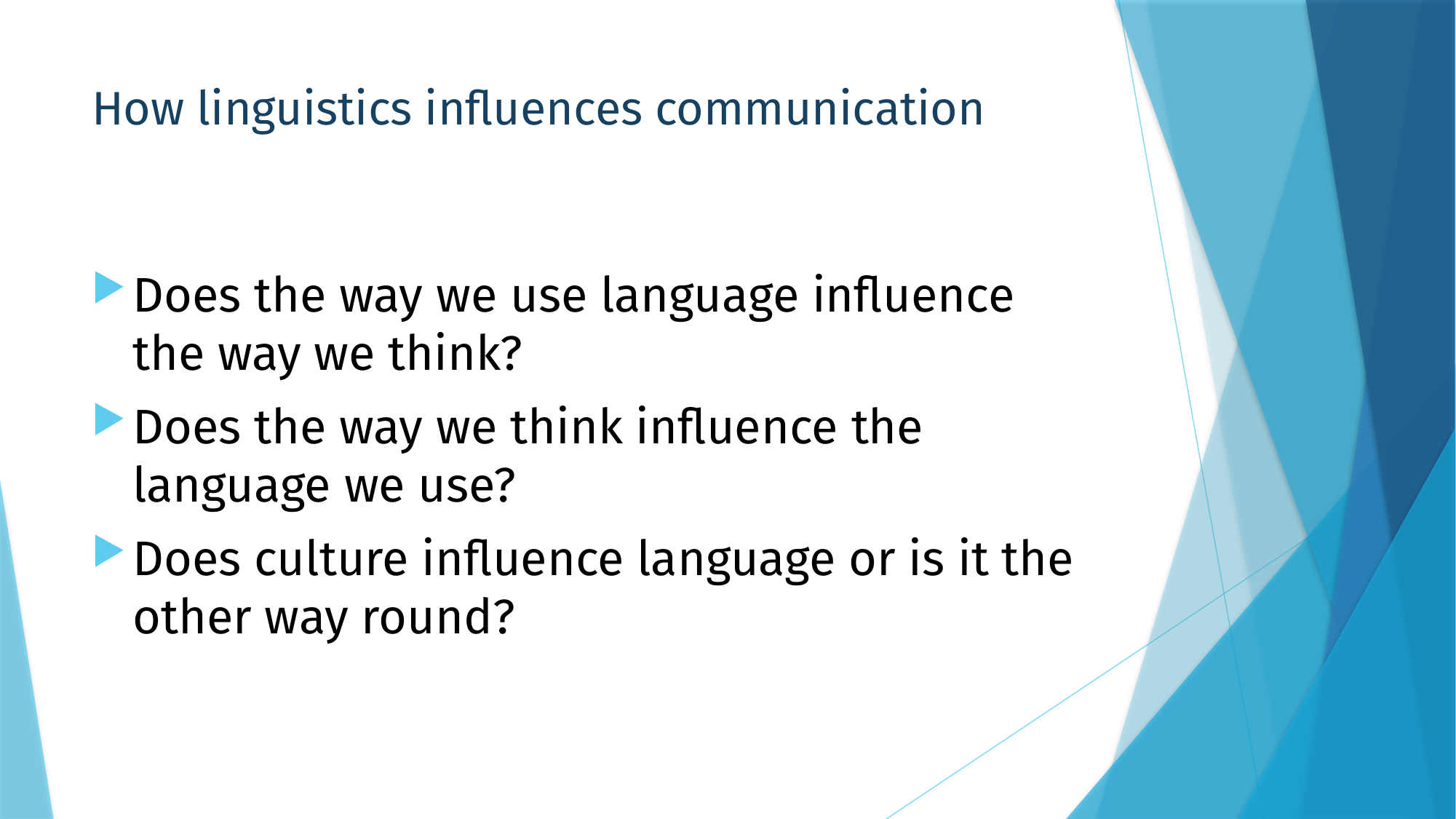

# How linguistics influences communication
Does the way we use language influence the way we think?
Does the way we think influence the language we use?
Does culture influence language or is it the other way round?